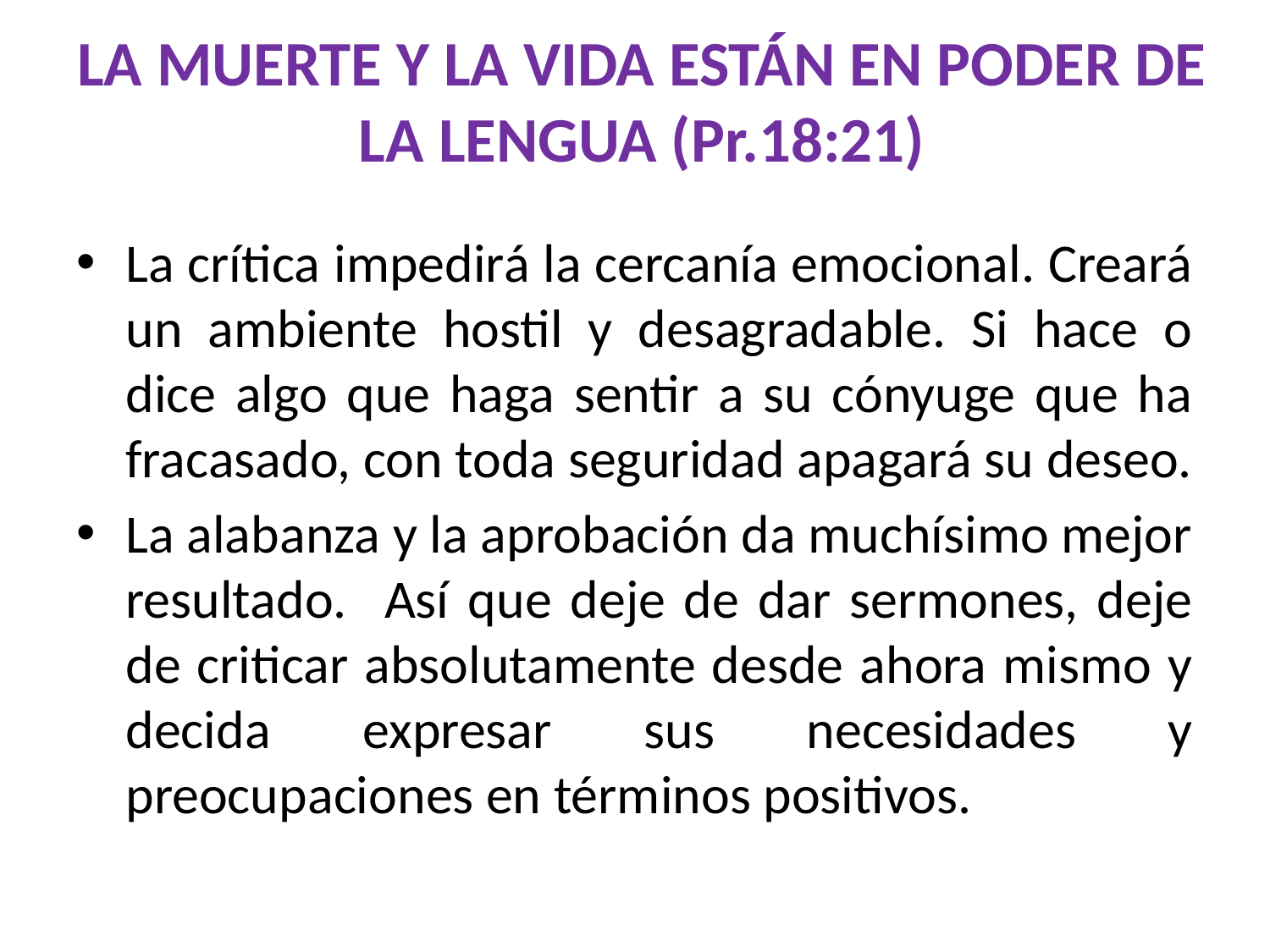

# LA MUERTE Y LA VIDA ESTÁN EN PODER DE LA LENGUA (Pr.18:21)
La crítica impedirá la cercanía emocional. Creará un ambiente hostil y desagradable. Si hace o dice algo que haga sentir a su cónyuge que ha fracasado, con toda seguridad apagará su deseo.
La alabanza y la aprobación da muchísimo mejor resultado.  Así que deje de dar sermones, deje de criticar absolutamente desde ahora mismo y decida expresar sus necesidades y preocupaciones en términos positivos.